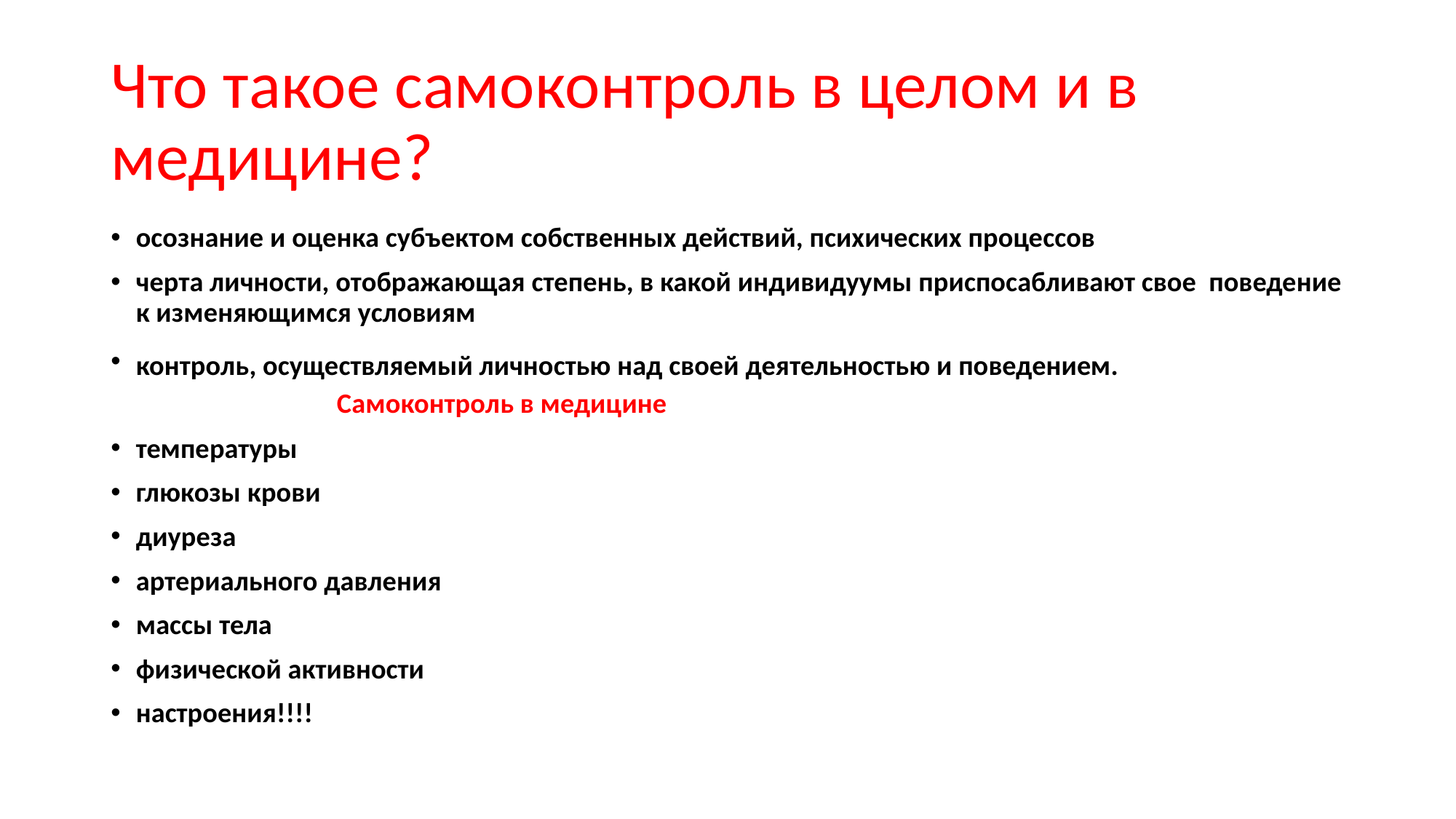

# Что такое самоконтроль в целом и в медицине?
осознание и оценка субъектом собственных действий, психических процессов
черта личности, отображающая степень, в какой индивидуумы приспосабливают свое  поведение к изменяющимся условиям
контроль, осуществляемый личностью над своей деятельностью и поведением.
			Самоконтроль в медицине
температуры
глюкозы крови
диуреза
артериального давления
массы тела
физической активности
настроения!!!!